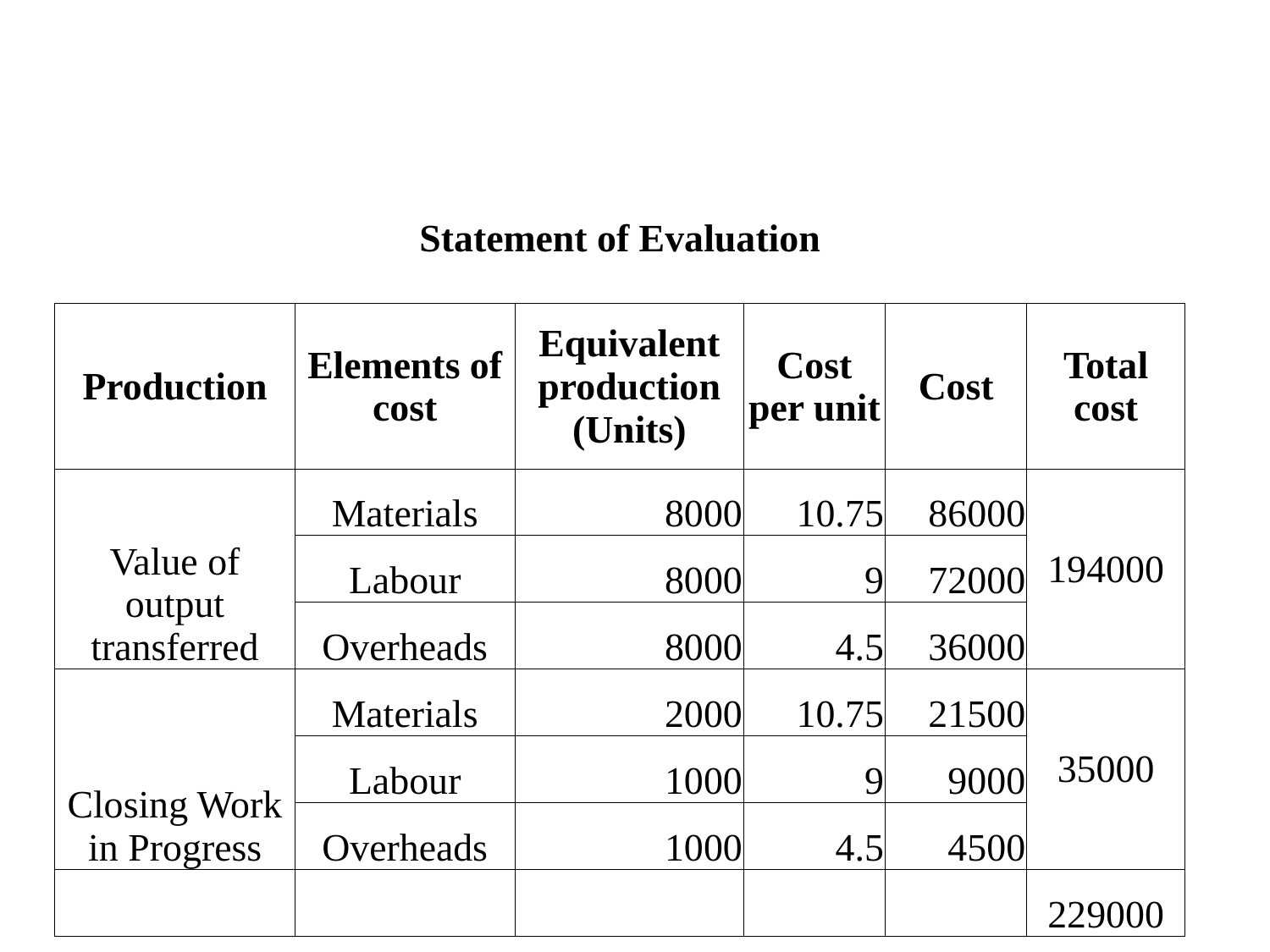

#
| Statement of Evaluation |  |  |  |  |  |
| --- | --- | --- | --- | --- | --- |
| Production | Elements of cost | Equivalent production (Units) | Cost per unit | Cost | Total cost |
| Value of output transferred | Materials | 8000 | 10.75 | 86000 | 194000 |
|  | Labour | 8000 | 9 | 72000 |  |
|  | Overheads | 8000 | 4.5 | 36000 |  |
| Closing Work in Progress | Materials | 2000 | 10.75 | 21500 | 35000 |
|  | Labour | 1000 | 9 | 9000 |  |
|  | Overheads | 1000 | 4.5 | 4500 |  |
|  |  |  |  |  | 229000 |